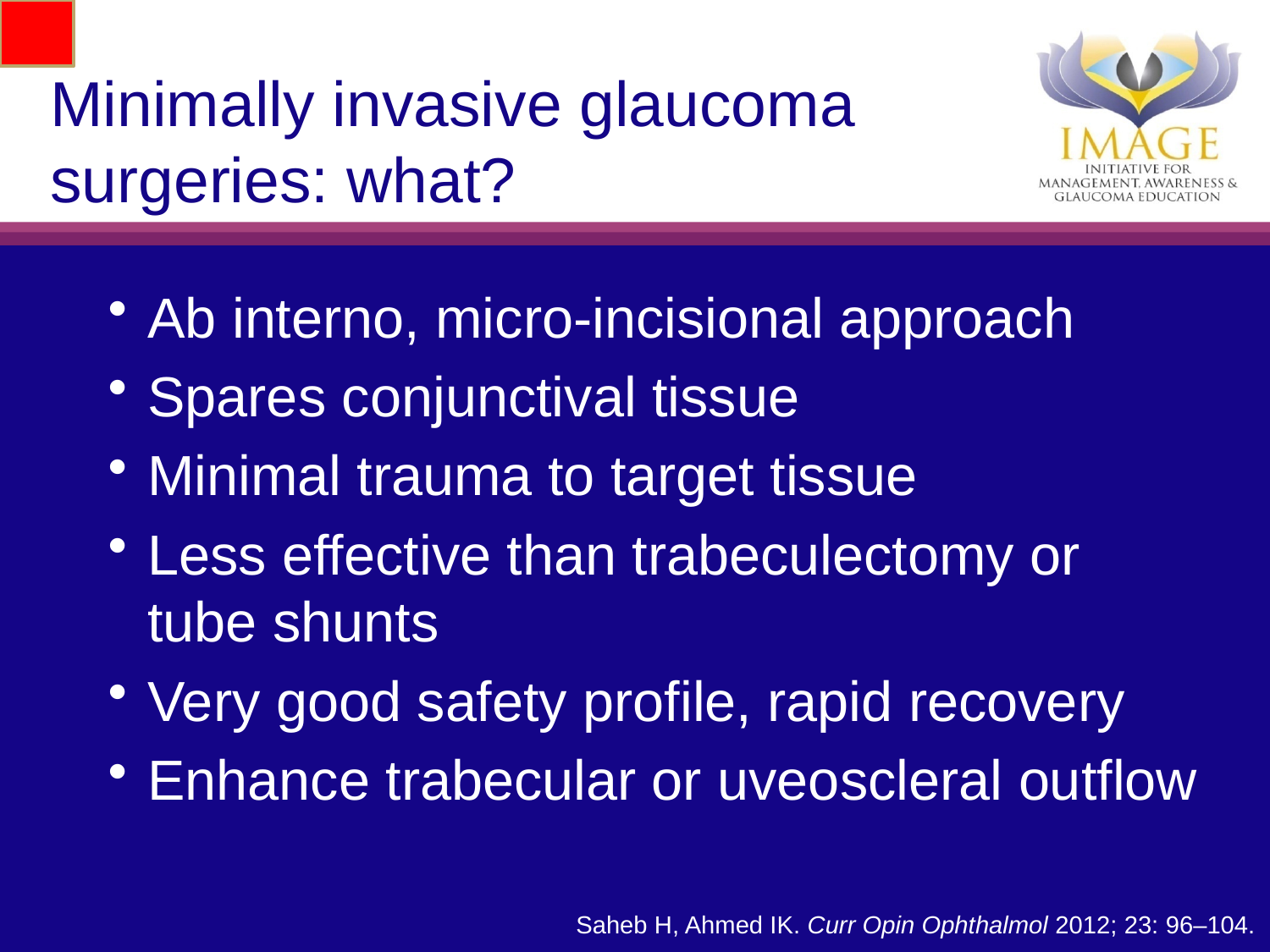

# Minimally invasive glaucoma surgeries: what?
Ab interno, micro-incisional approach
Spares conjunctival tissue
Minimal trauma to target tissue
Less effective than trabeculectomy or
tube shunts
Very good safety profile, rapid recovery
Enhance trabecular or uveoscleral outflow
Saheb H, Ahmed IK. Curr Opin Ophthalmol 2012; 23: 96–104.